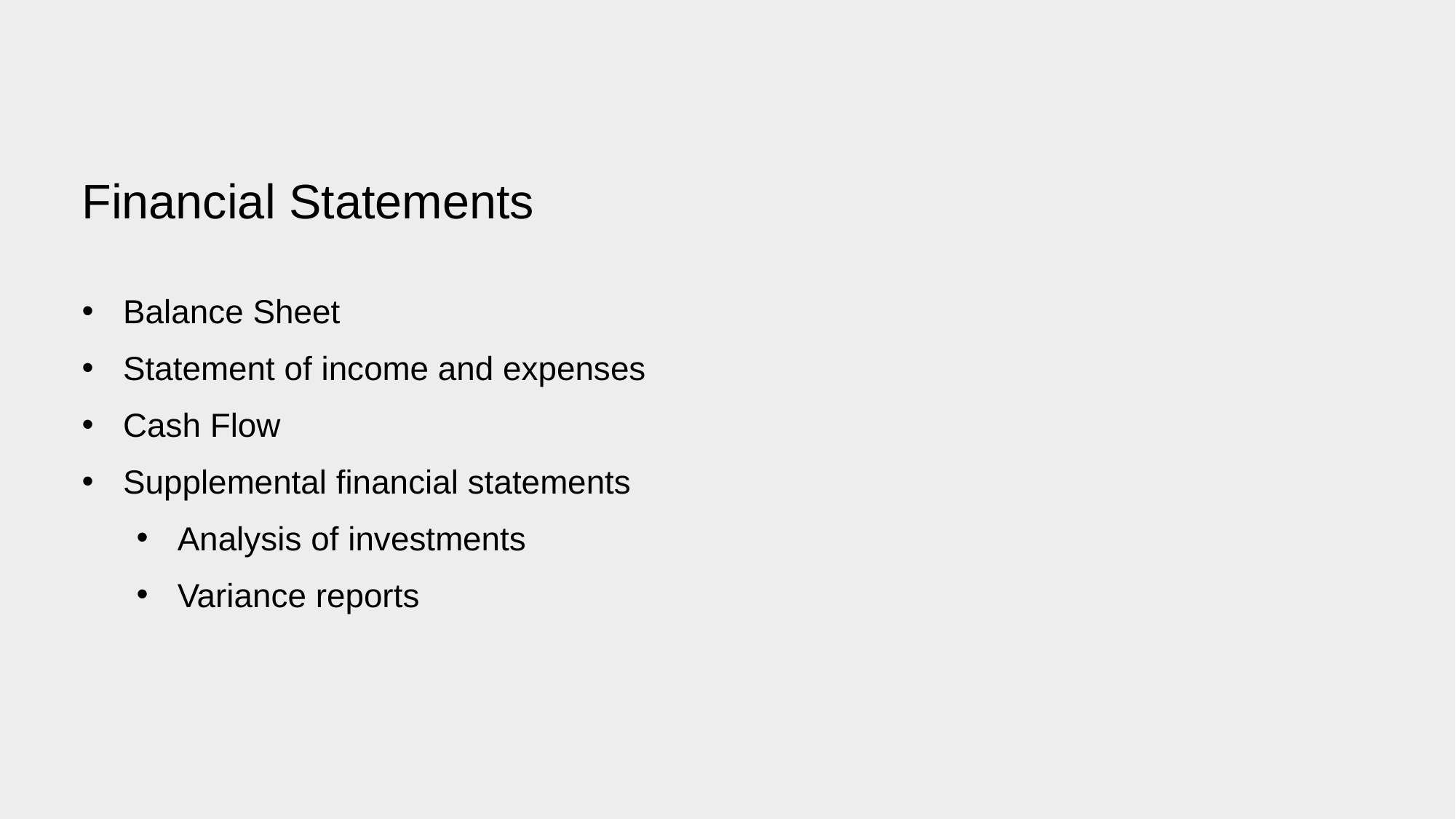

Financial Statements
Balance Sheet
Statement of income and expenses
Cash Flow
Supplemental financial statements
Analysis of investments
Variance reports